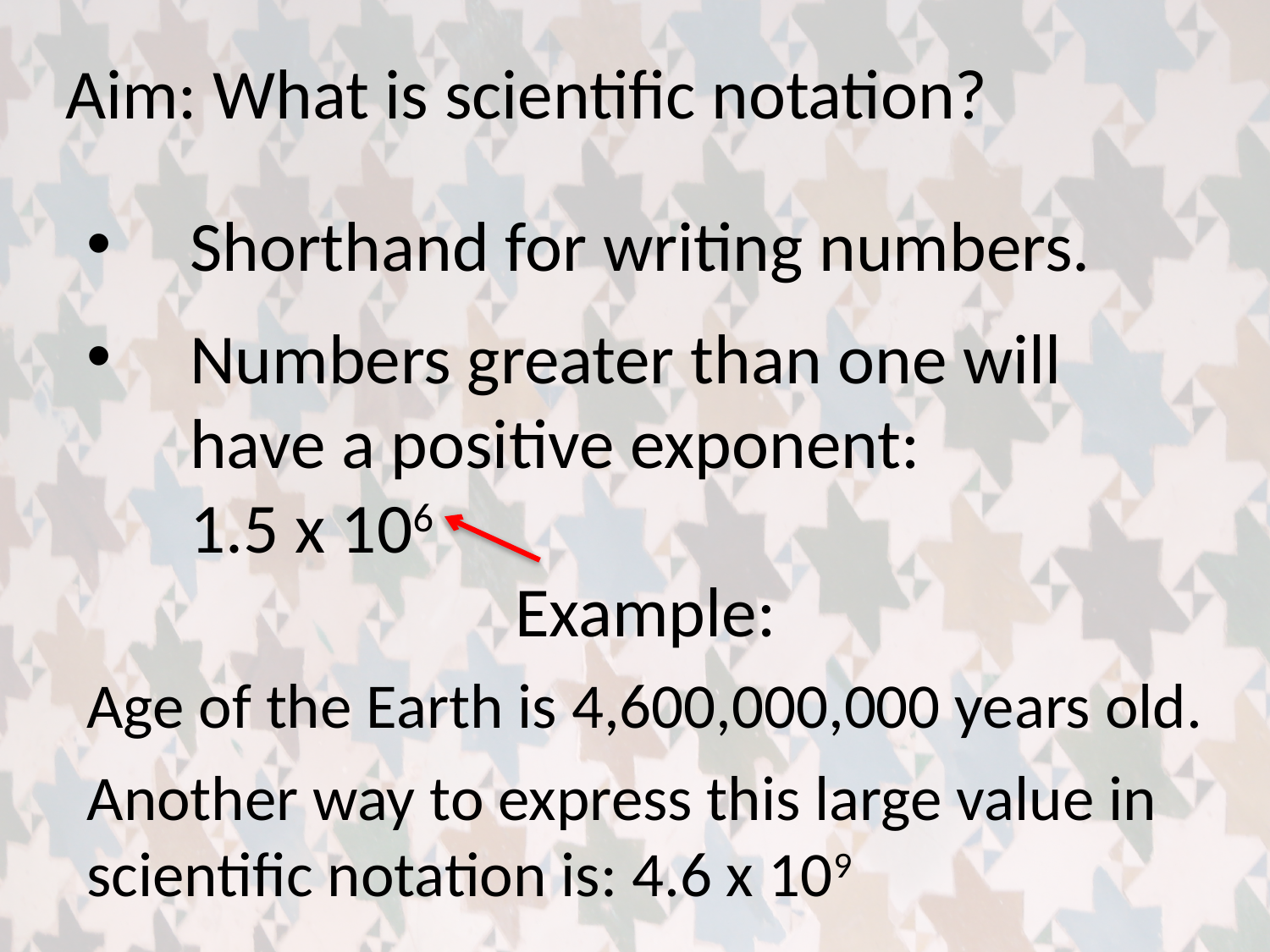

Aim: What is scientific notation?
Shorthand for writing numbers.
Numbers greater than one will have a positive exponent:               1.5 x 106
Example:
Age of the Earth is 4,600,000,000 years old.
Another way to express this large value in scientific notation is: 4.6 x 109